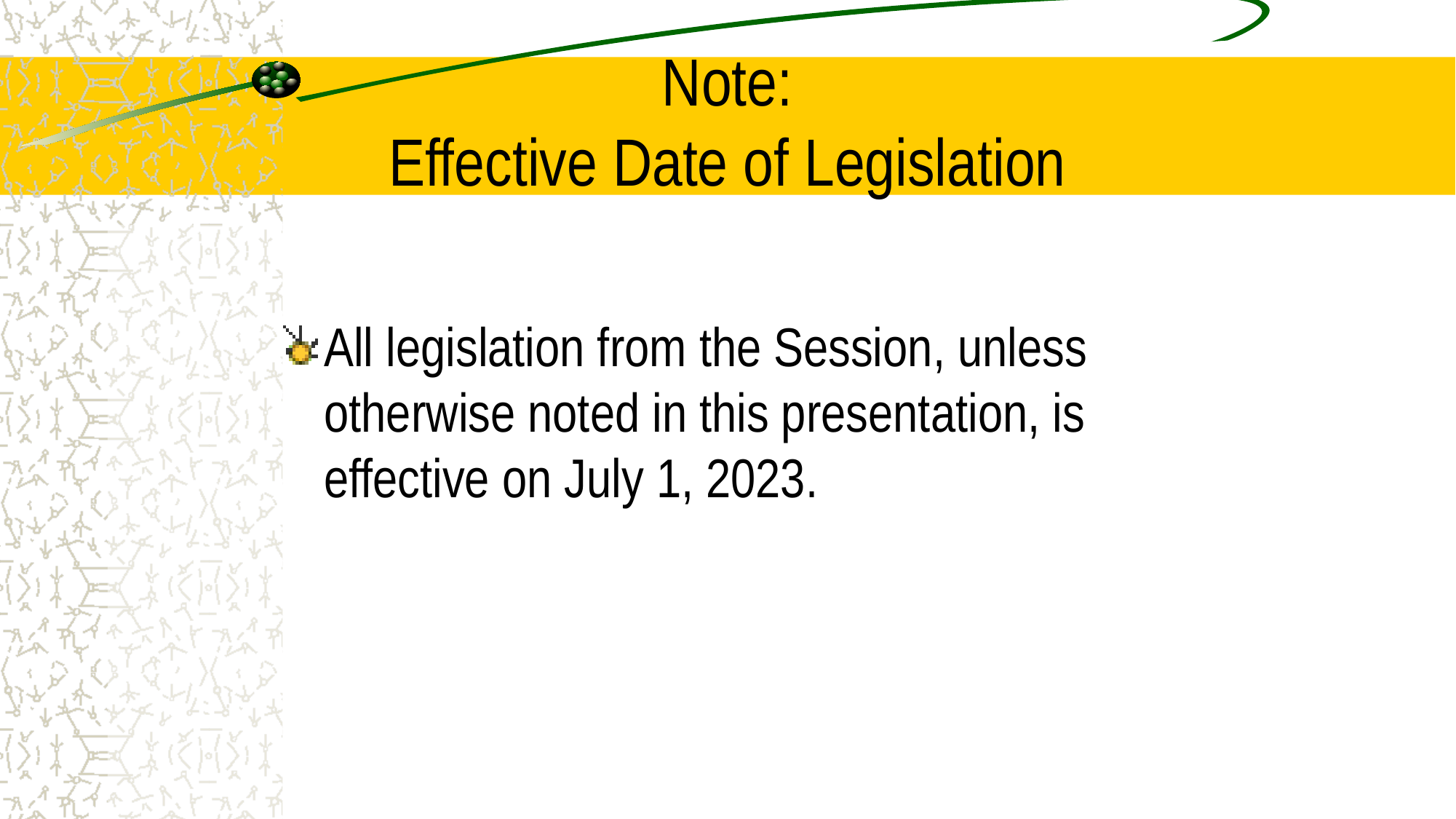

# Note: Effective Date of Legislation
All legislation from the Session, unless otherwise noted in this presentation, is effective on July 1, 2023.